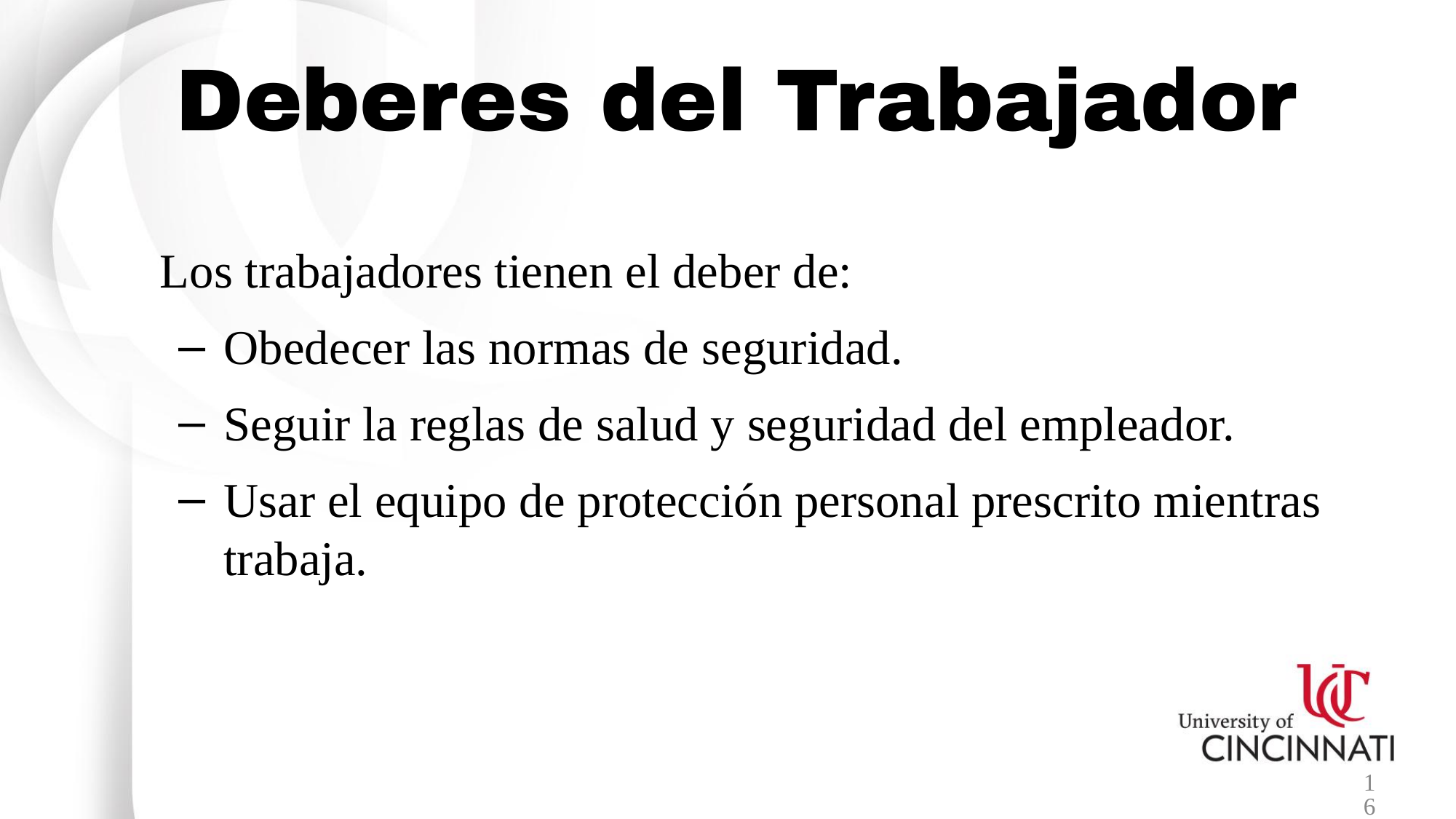

# Deberes del Trabajador
Los trabajadores tienen el deber de:
Obedecer las normas de seguridad.
Seguir la reglas de salud y seguridad del empleador.
Usar el equipo de protección personal prescrito mientras trabaja.
16